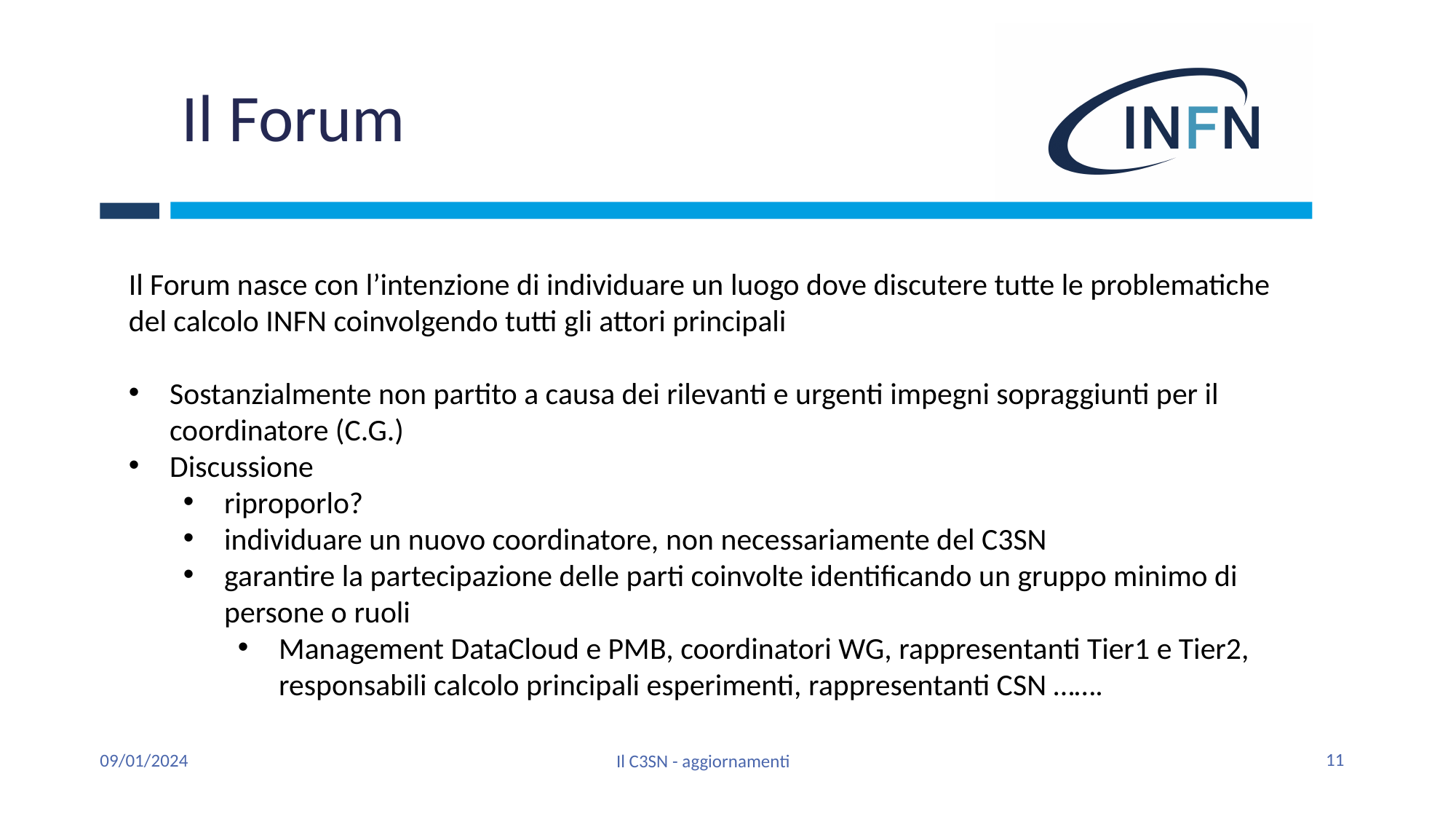

# Il Forum
Il Forum nasce con l’intenzione di individuare un luogo dove discutere tutte le problematiche del calcolo INFN coinvolgendo tutti gli attori principali

Sostanzialmente non partito a causa dei rilevanti e urgenti impegni sopraggiunti per il coordinatore (C.G.)
Discussione
riproporlo?
individuare un nuovo coordinatore, non necessariamente del C3SN
garantire la partecipazione delle parti coinvolte identificando un gruppo minimo di persone o ruoli
Management DataCloud e PMB, coordinatori WG, rappresentanti Tier1 e Tier2, responsabili calcolo principali esperimenti, rappresentanti CSN …….

11
09/01/2024
Il C3SN - aggiornamenti